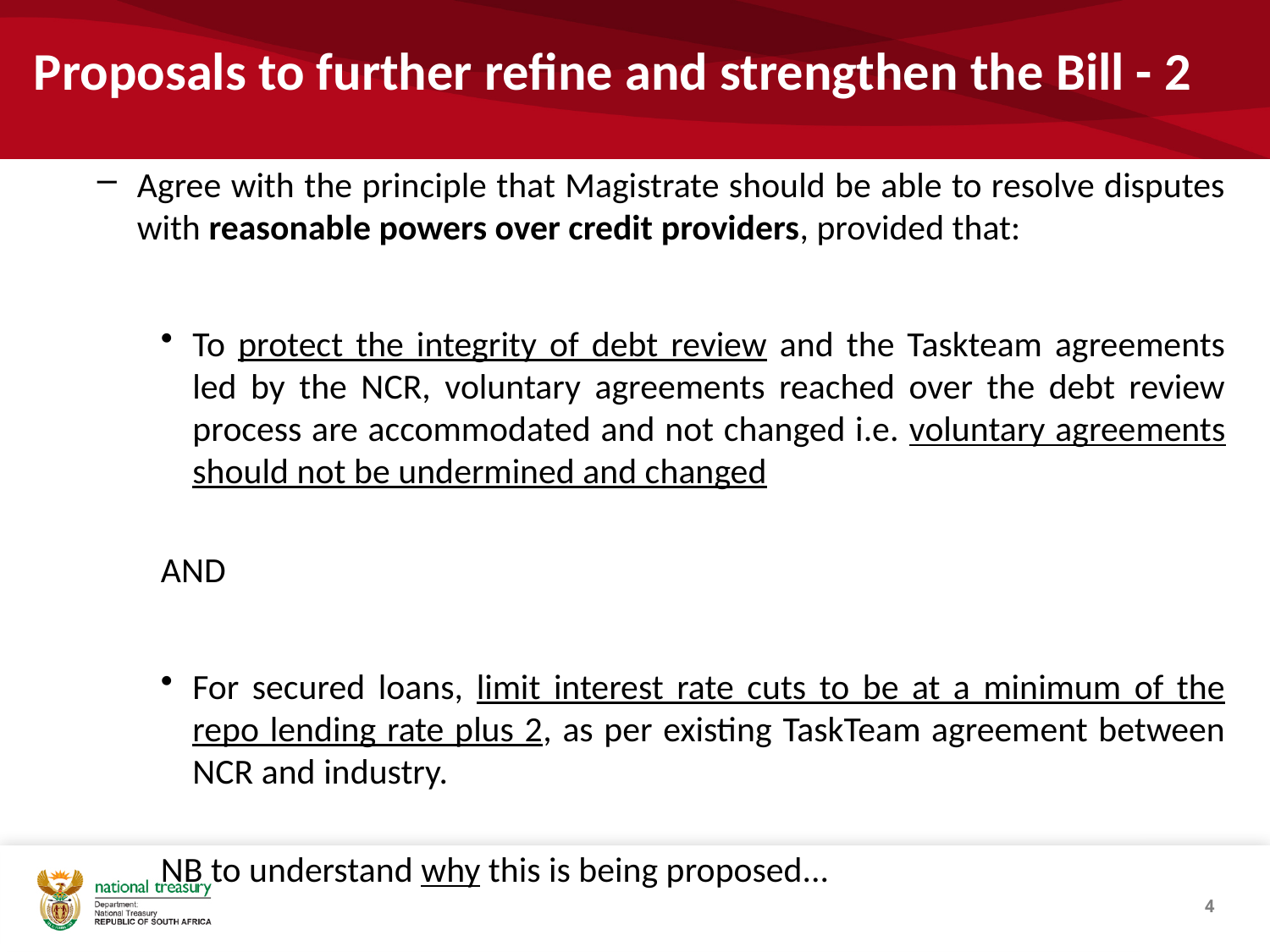

# Proposals to further refine and strengthen the Bill - 2
Agree with the principle that Magistrate should be able to resolve disputes with reasonable powers over credit providers, provided that:

To protect the integrity of debt review and the Taskteam agreements led by the NCR, voluntary agreements reached over the debt review process are accommodated and not changed i.e. voluntary agreements should not be undermined and changed

AND

For secured loans, limit interest rate cuts to be at a minimum of the repo lending rate plus 2, as per existing TaskTeam agreement between NCR and industry.

NB to understand why this is being proposed...

4